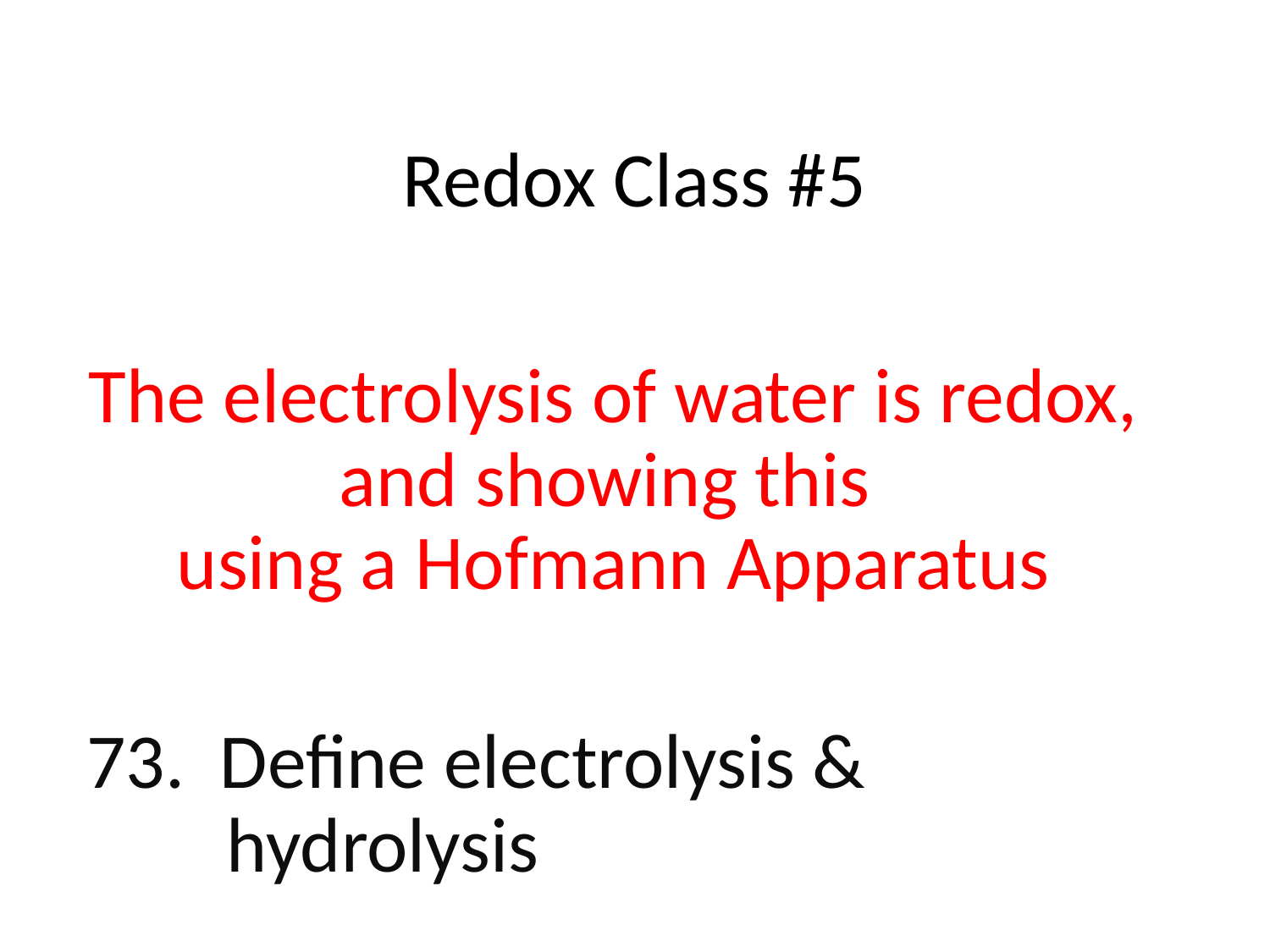

# Redox Class #5
The electrolysis of water is redox, and showing this
using a Hofmann Apparatus

73.  Define electrolysis &
        hydrolysis